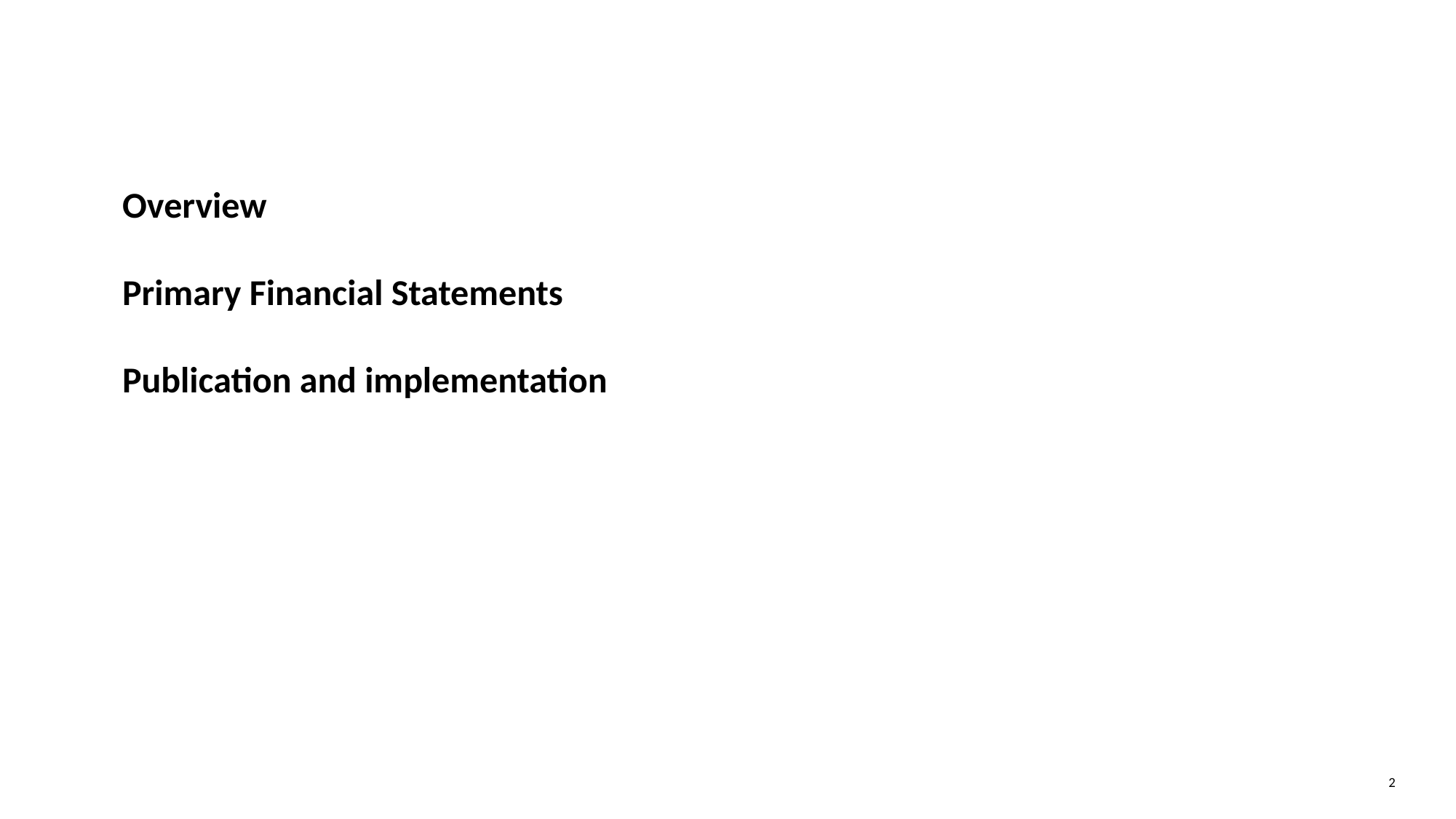

Overview

Primary Financial Statements

Publication and implementation